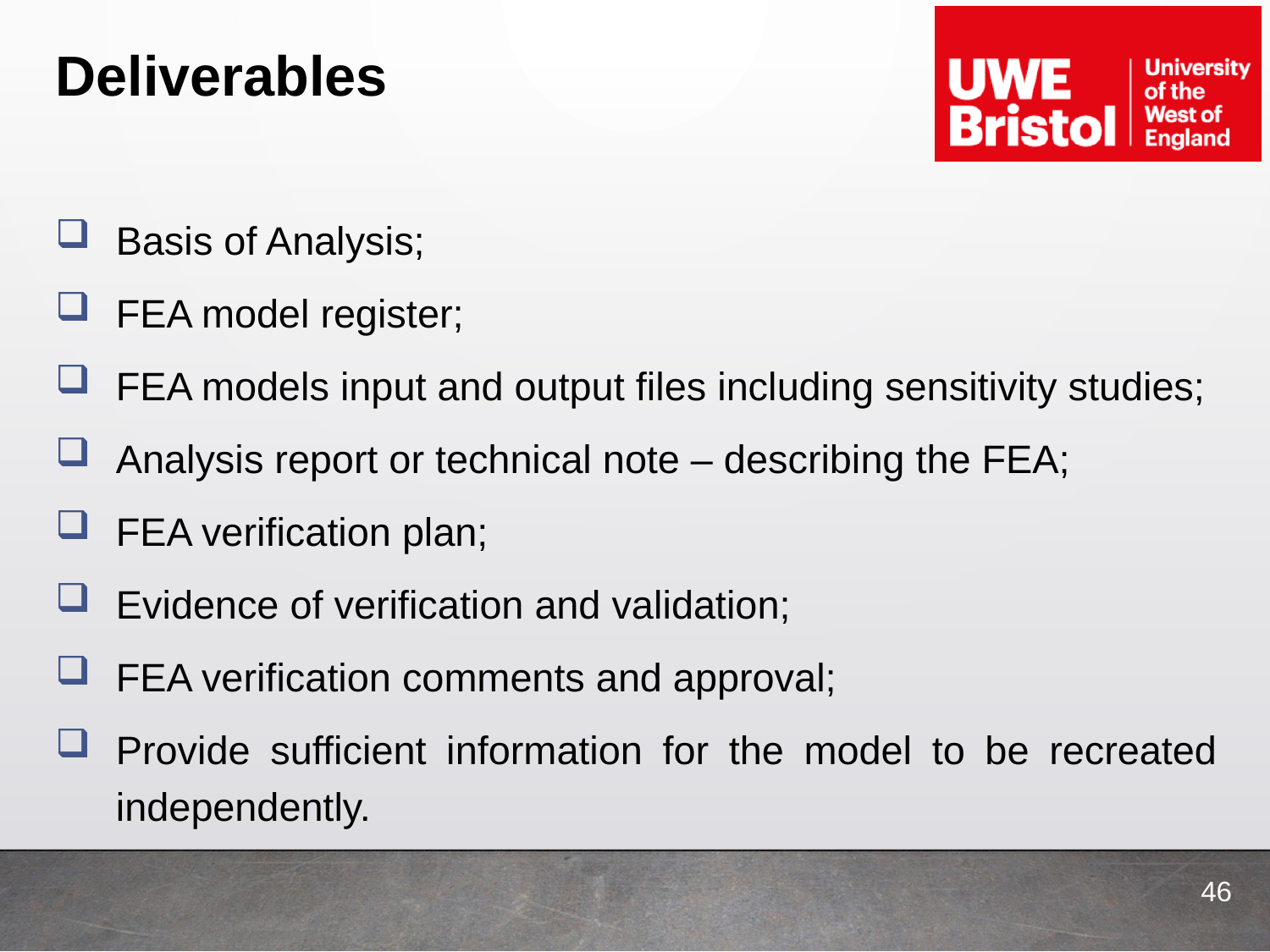

# Deliverables
Basis of Analysis;
FEA model register;
FEA models input and output files including sensitivity studies;
Analysis report or technical note – describing the FEA;
FEA verification plan;
Evidence of verification and validation;
FEA verification comments and approval;
Provide sufficient information for the model to be recreated independently.

46